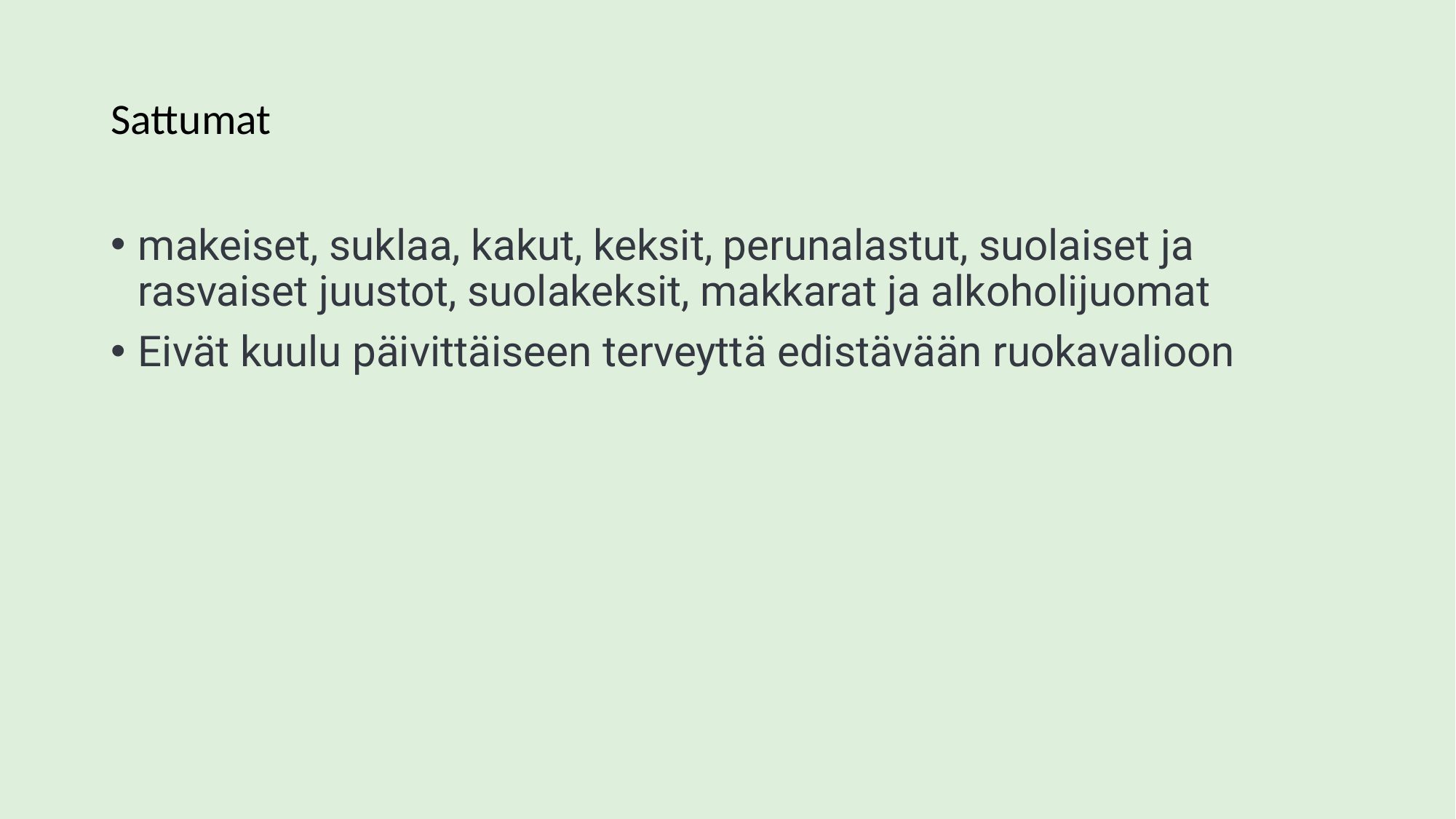

# Sattumat
makeiset, suklaa, kakut, keksit, perunalastut, suolaiset ja rasvaiset juustot, suolakeksit, makkarat ja alkoholijuomat
Eivät kuulu päivittäiseen terveyttä edistävään ruokavalioon